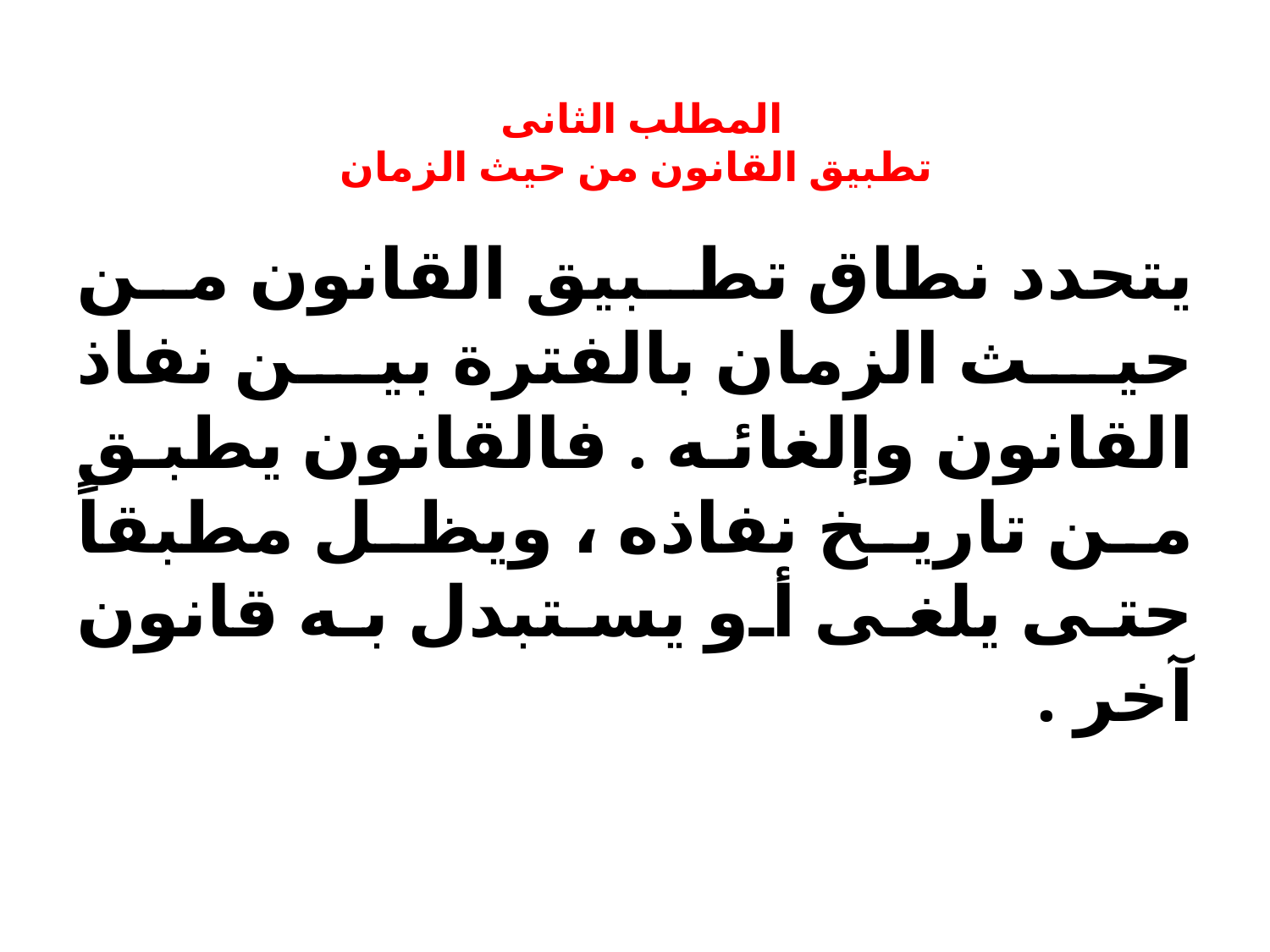

# المطلب الثانى تطبيق القانون من حيث الزمان
يتحدد نطاق تطبيق القانون من حيث الزمان بالفترة بين نفاذ القانون وإلغائه . فالقانون يطبق من تاريخ نفاذه ، ويظل مطبقاً حتى يلغى أو يستبدل به قانون آخر .